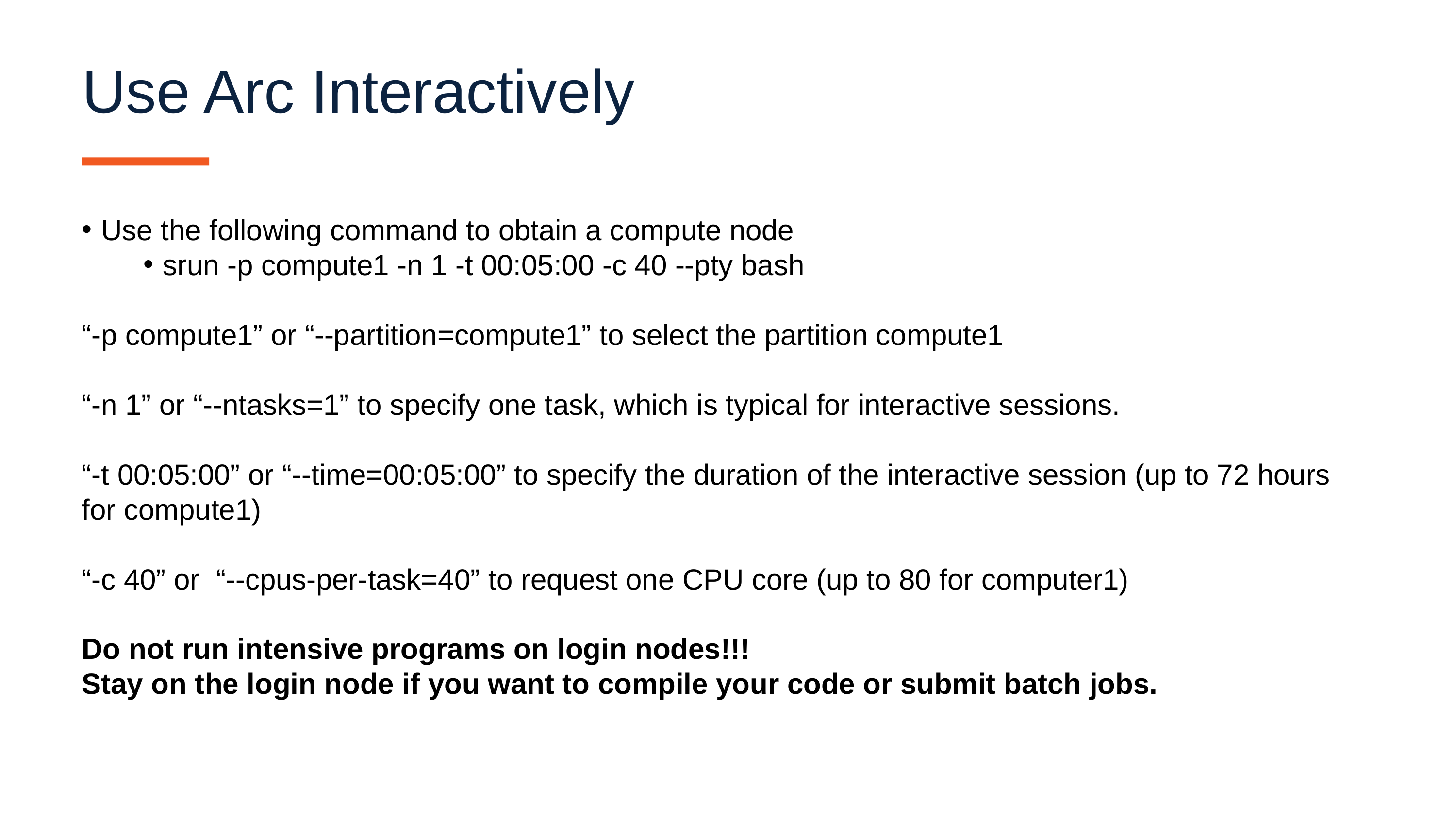

Use Arc Interactively

Use the following command to obtain a compute node​​
srun -p compute1 -n 1 -t 00:05:00 -c 40 --pty bash​​

“-p compute1” or “--partition=compute1” to select the partition compute1​​

“-n 1” or “--ntasks=1” to specify one task, which is typical for interactive sessions.​​

“-t 00:05:00” or “--time=00:05:00” to specify the duration of the interactive session (up to 72 hours for compute1) ​​

“-c 40” or  “--cpus-per-task=40”​ to request one CPU core (up to 80 for computer1)​​
​​
Do not run intensive programs on login nodes!!!​​
Stay on the login node if you want to compile your code or submit batch jobs.​